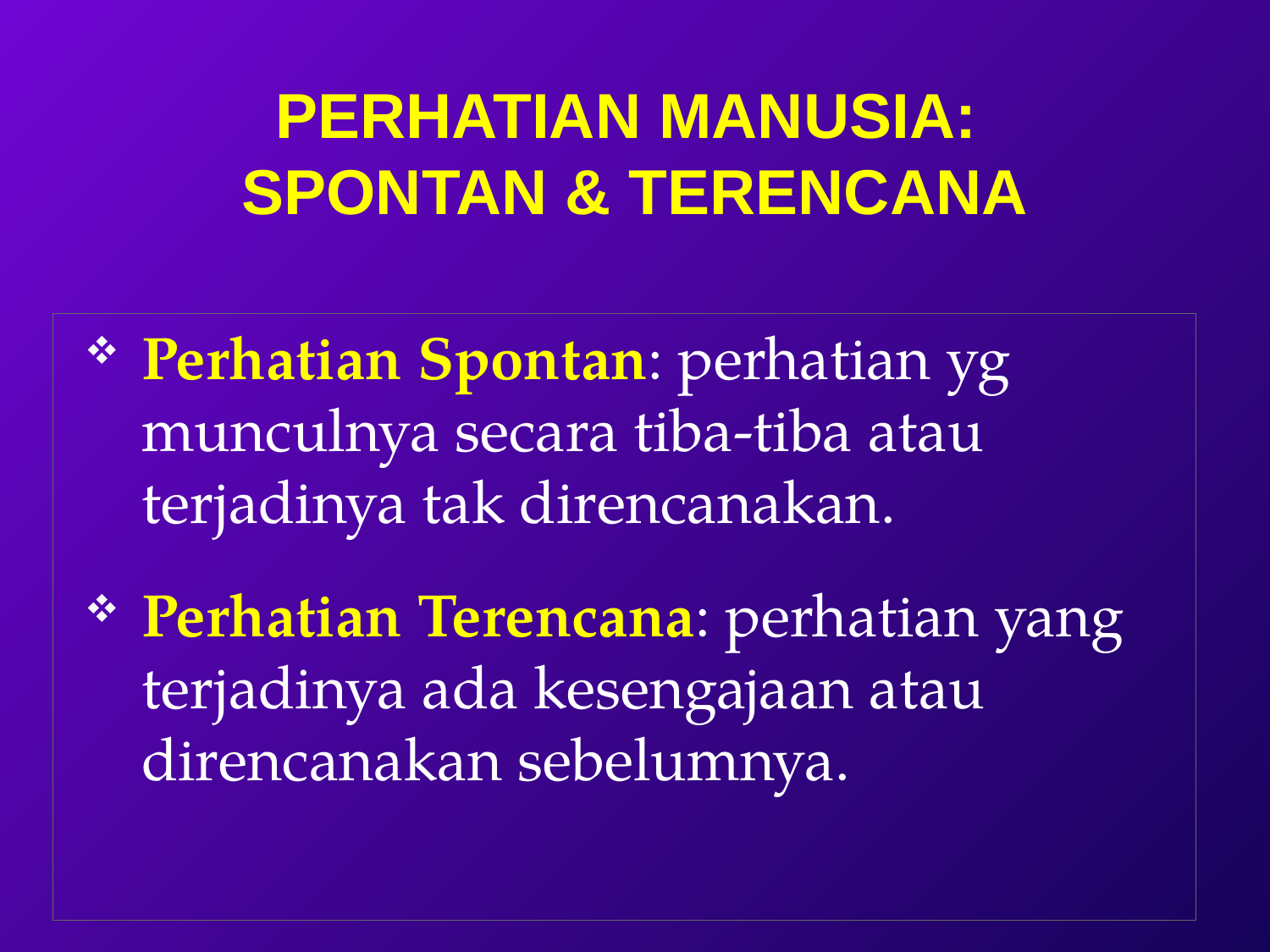

# PERHATIAN MANUSIA: SPONTAN & TERENCANA
Perhatian Spontan: perhatian yg munculnya secara tiba-tiba atau terjadinya tak direncanakan.
Perhatian Terencana: perhatian yang terjadinya ada kesengajaan atau direncanakan sebelumnya.